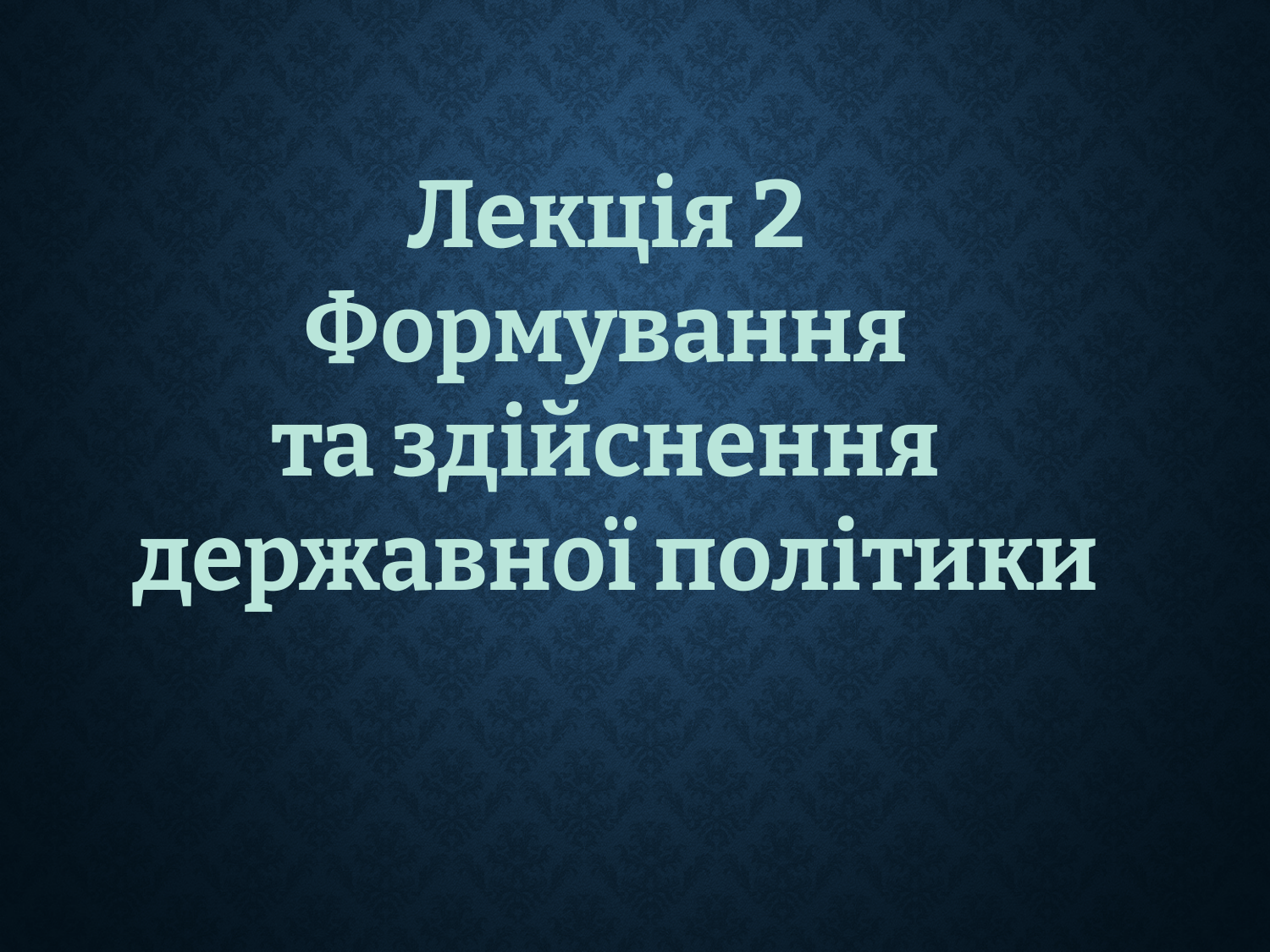

Лекція 2
Формування
та здійснення
державної політики